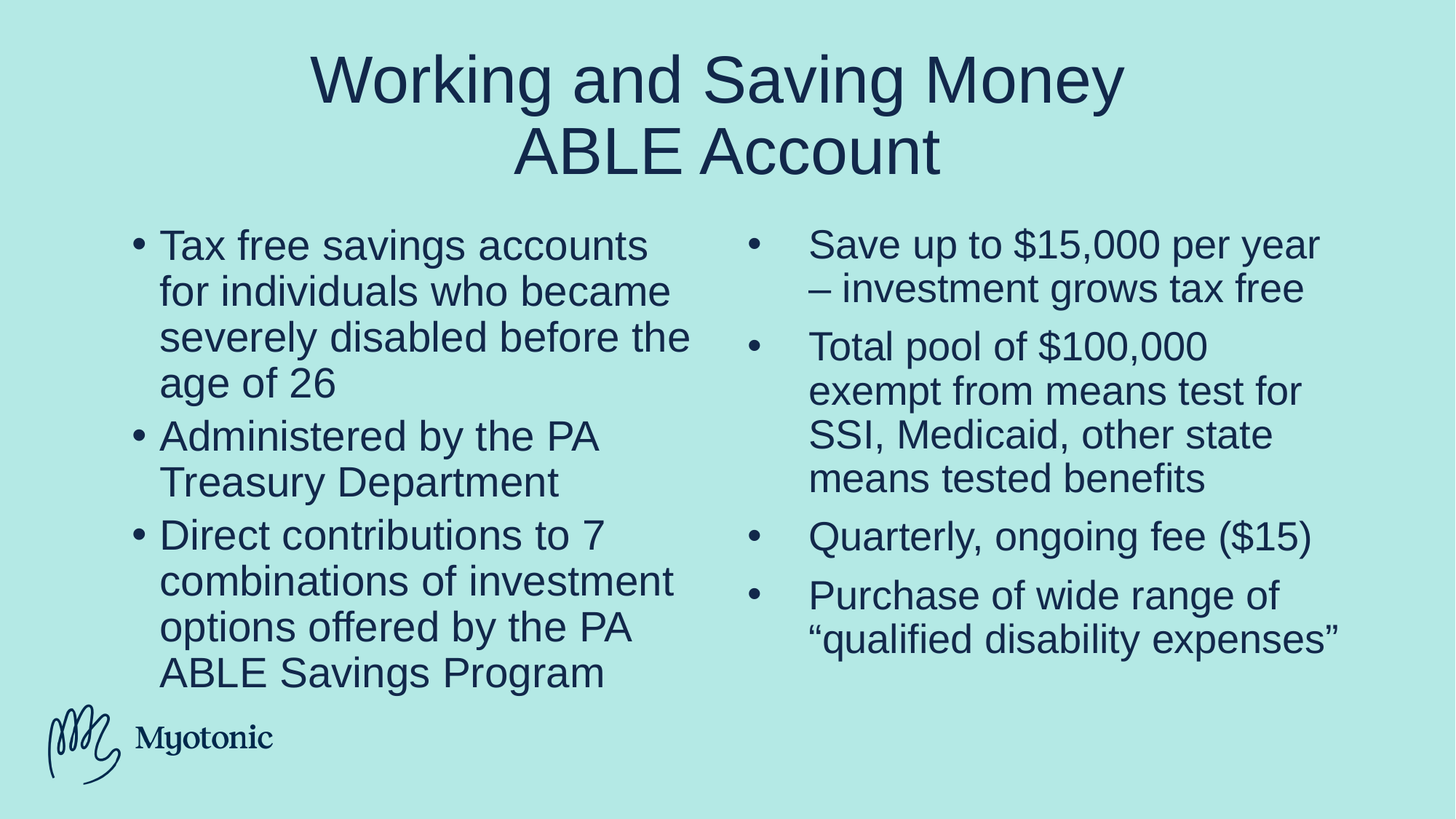

# Working and Saving Money ABLE Account
Tax free savings accounts for individuals who became severely disabled before the age of 26
Administered by the PA Treasury Department
Direct contributions to 7 combinations of investment options offered by the PA ABLE Savings Program
Save up to $15,000 per year – investment grows tax free
Total pool of $100,000 exempt from means test for SSI, Medicaid, other state means tested benefits
Quarterly, ongoing fee ($15)
Purchase of wide range of “qualified disability expenses”